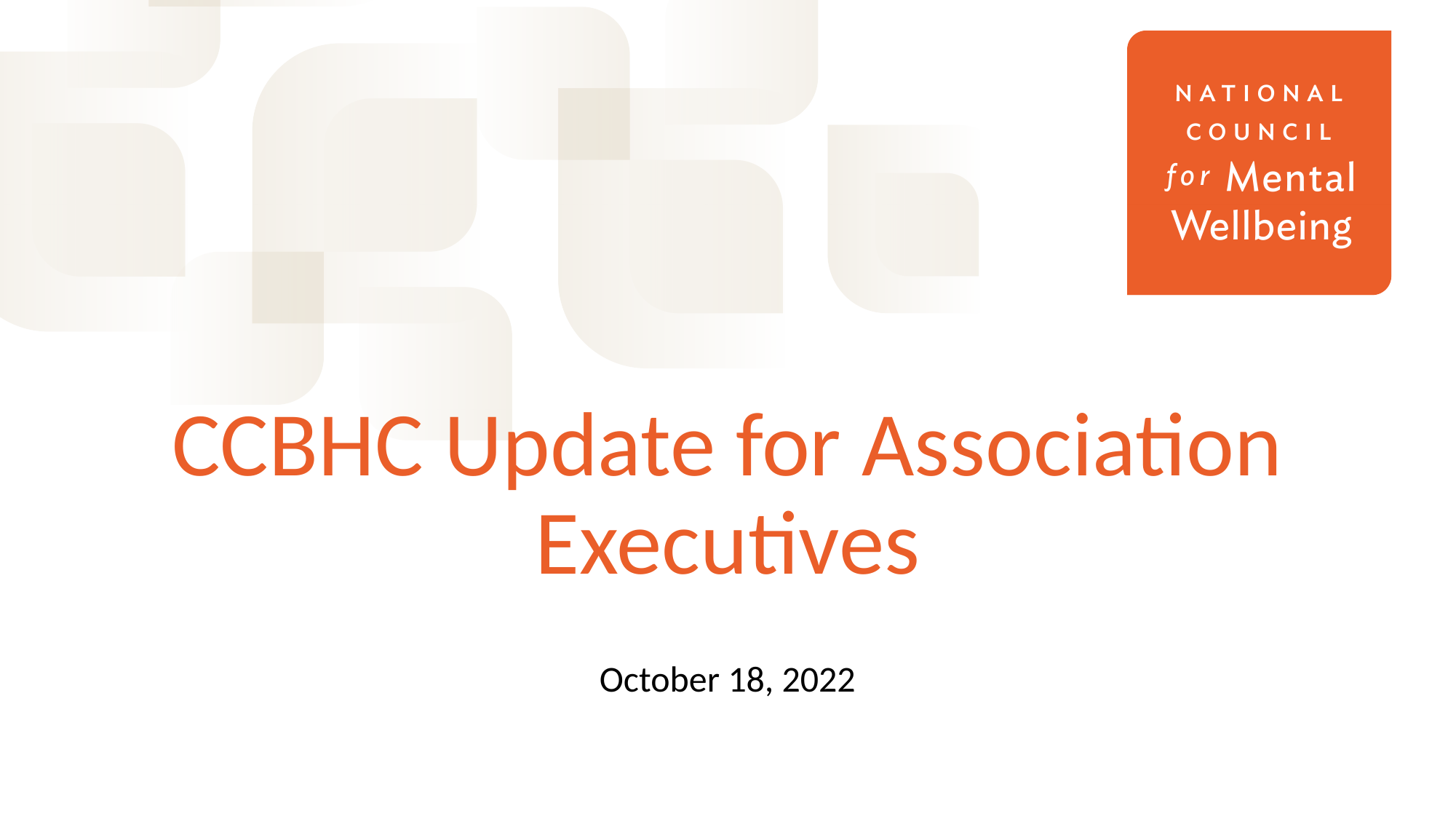

# CCBHC Update for Association Executives
October 18, 2022